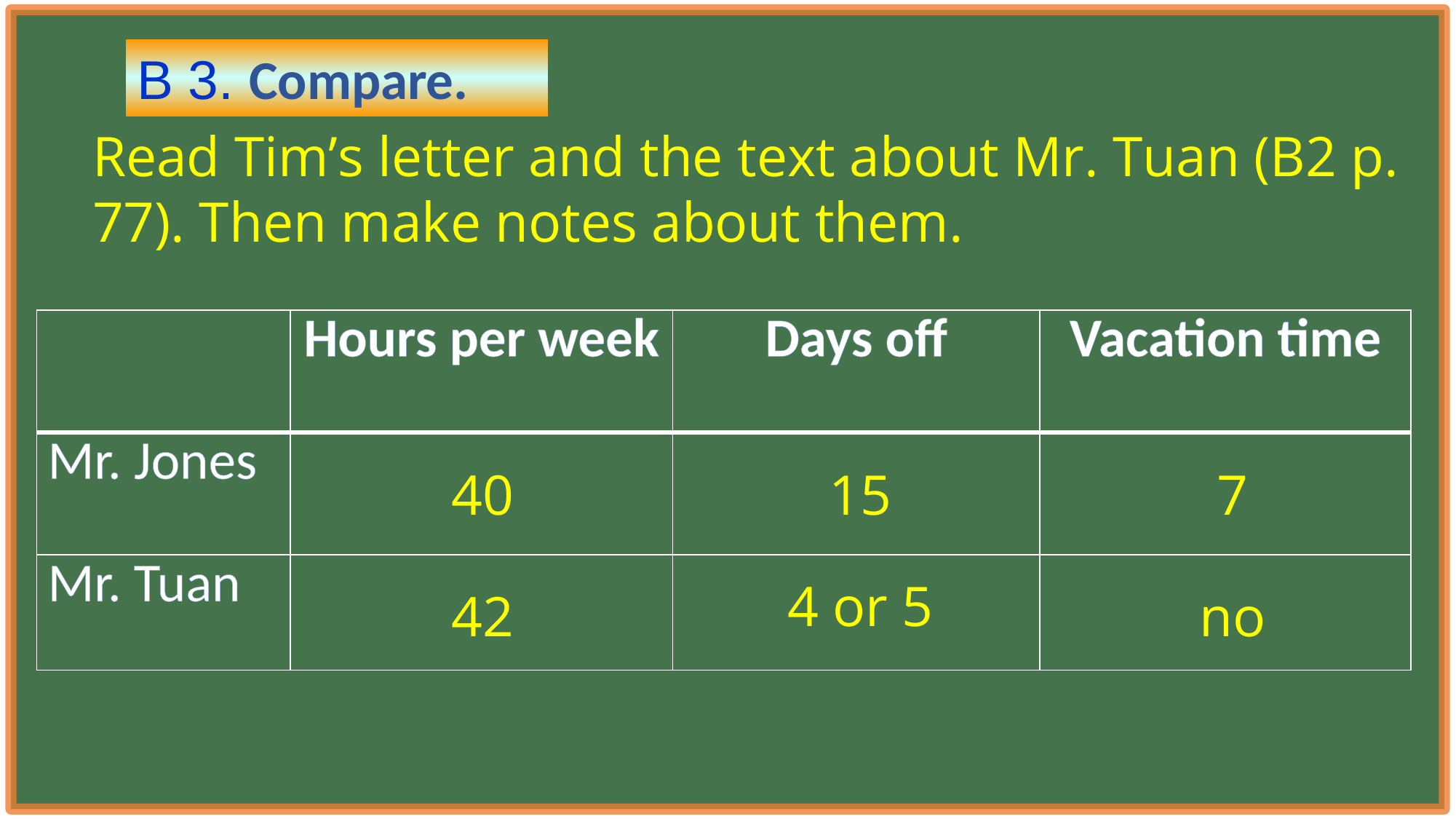

B 3. Compare.
Read Tim’s letter and the text about Mr. Tuan (B2 p. 77). Then make notes about them.
|  | Hours per week | Days off | Vacation time |
| --- | --- | --- | --- |
| Mr. Jones |  |  |  |
| Mr. Tuan |  |  |  |
7
15
40
4 or 5
no
42